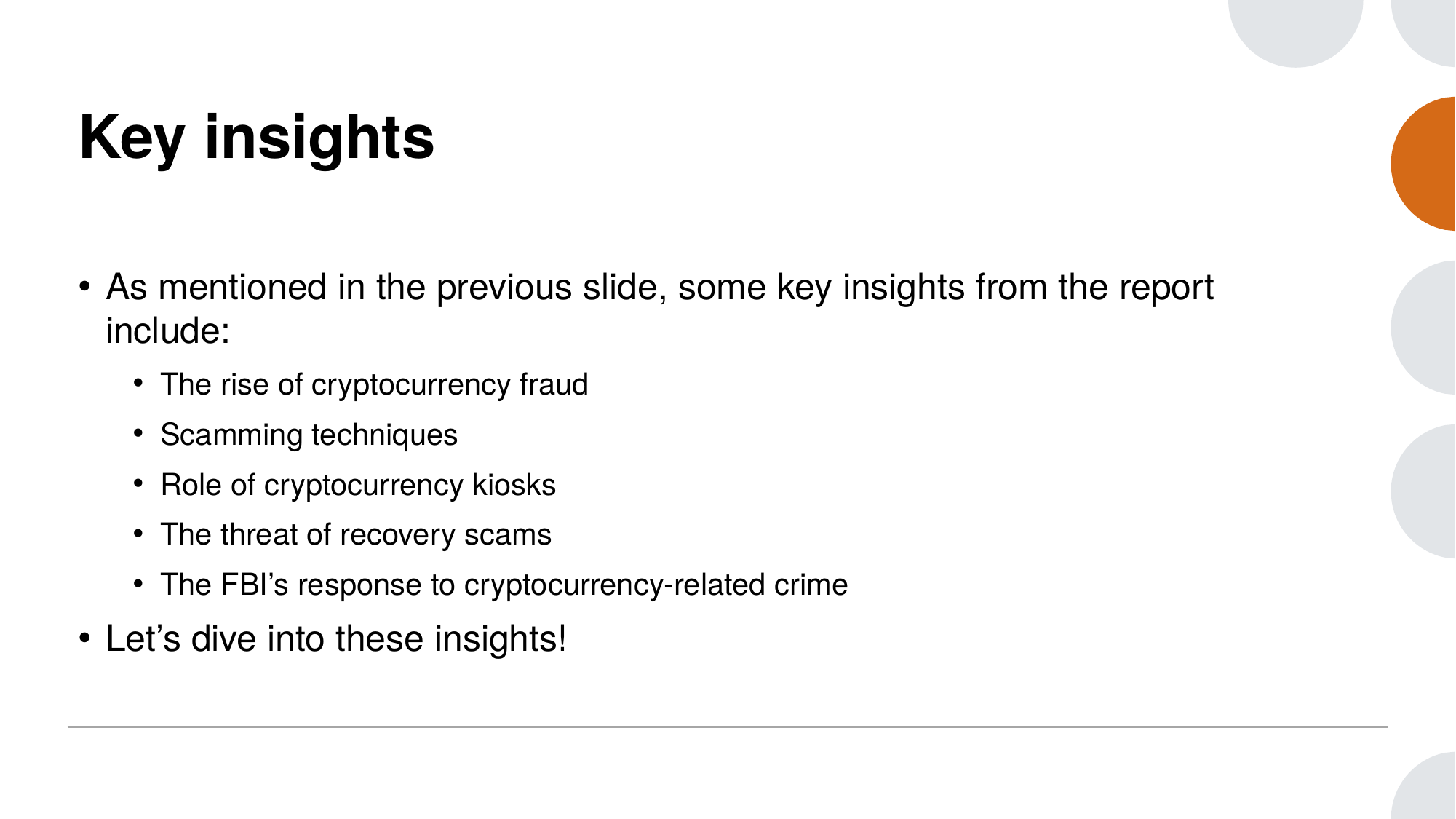

# Key insights
As mentioned in the previous slide, some key insights from the report include:
The rise of cryptocurrency fraud
Scamming techniques
Role of cryptocurrency kiosks
The threat of recovery scams
The FBI’s response to cryptocurrency-related crime
Let’s dive into these insights!